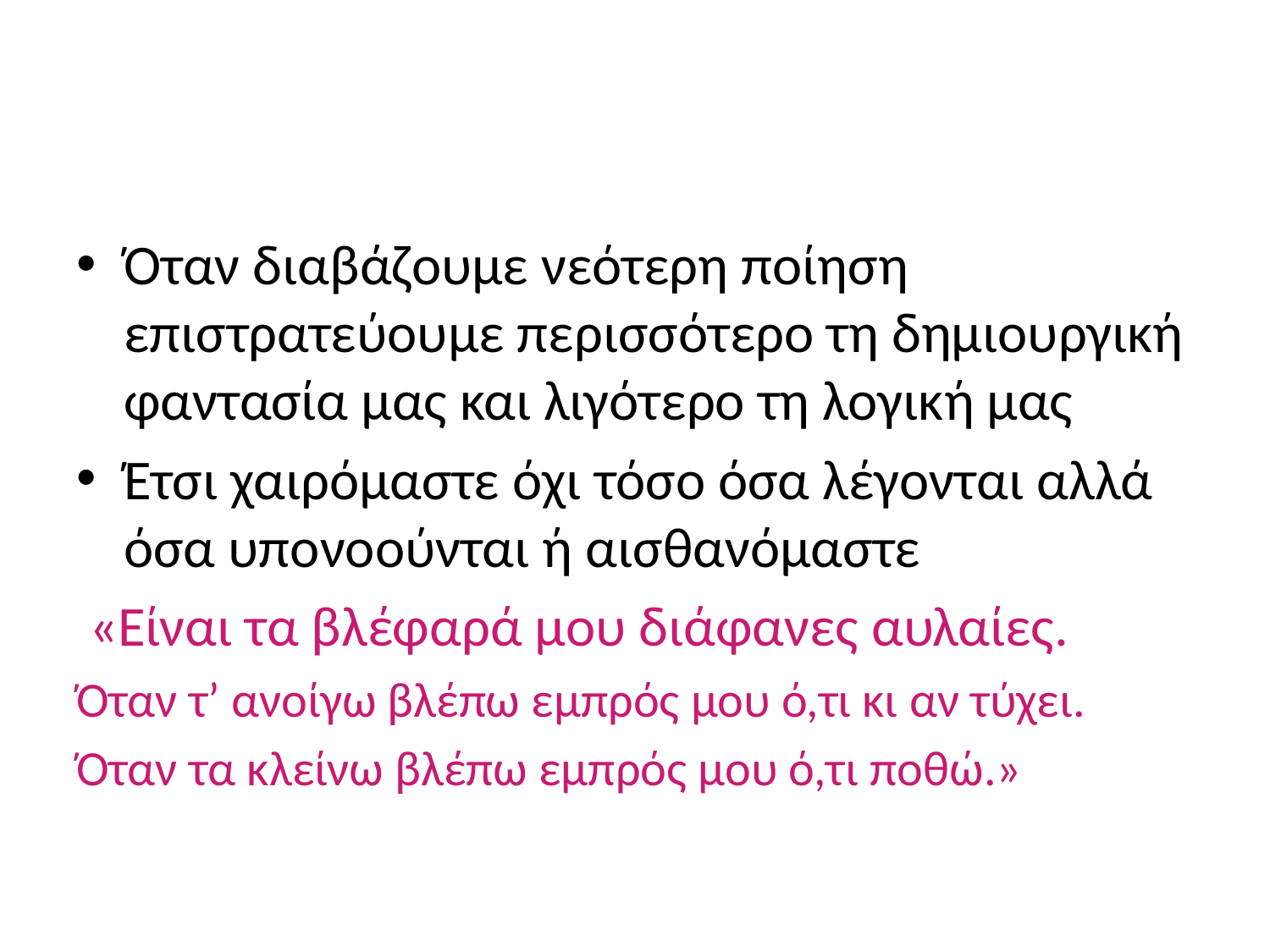

Όταν διαβάζουμε νεότερη ποίηση επιστρατεύουμε περισσότερο τη δημιουργική φαντασία μας και λιγότερο τη λογική μας
Έτσι χαιρόμαστε όχι τόσο όσα λέγονται αλλά όσα υπονοούνται ή αισθανόμαστε
 «Είναι τα βλέφαρά μου διάφανες αυλαίες.
Όταν τ’ ανοίγω βλέπω εμπρός μου ό,τι κι αν τύχει.
Όταν τα κλείνω βλέπω εμπρός μου ό,τι ποθώ.»